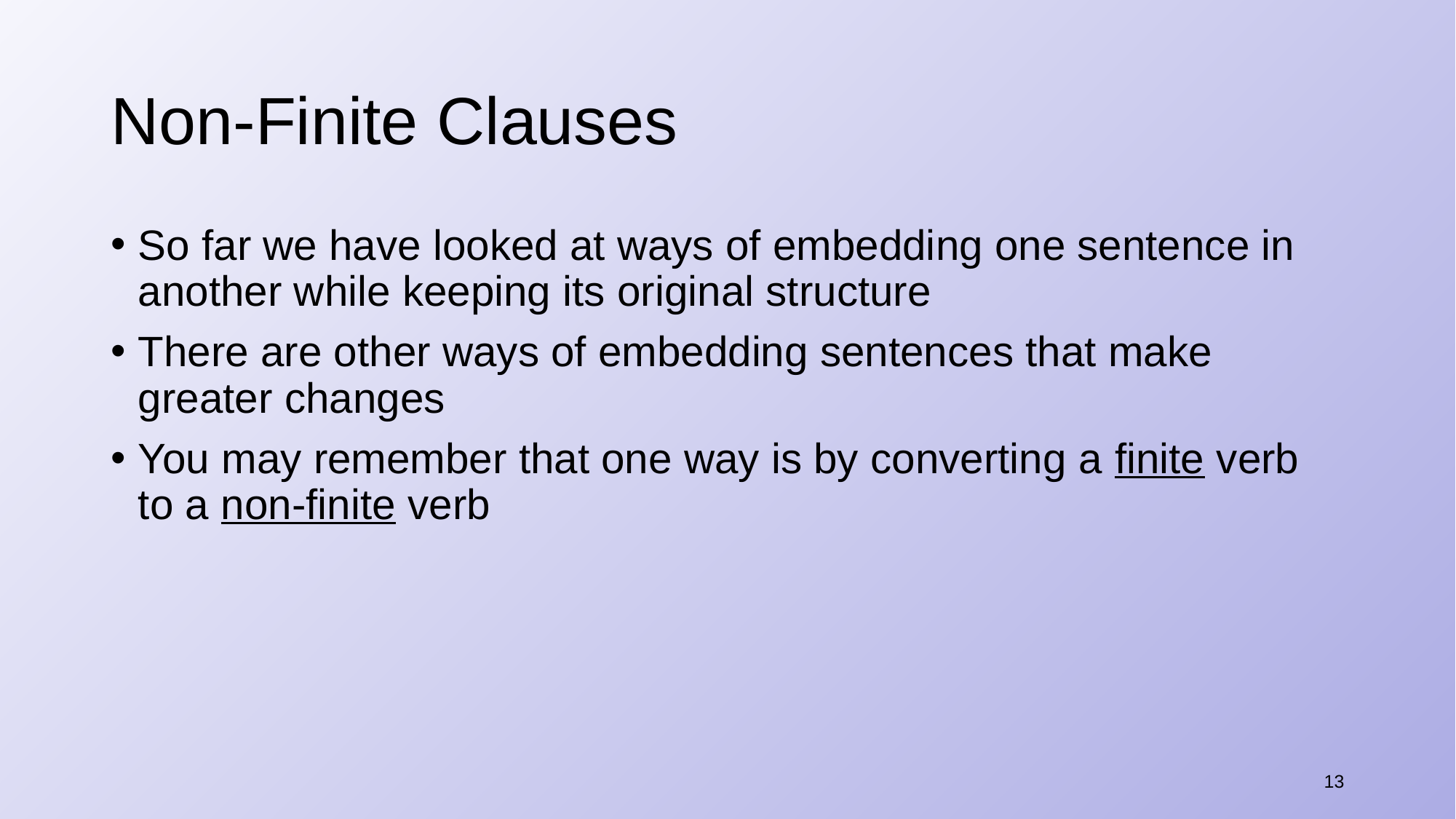

# Non-Finite Clauses
So far we have looked at ways of embedding one sentence in another while keeping its original structure
There are other ways of embedding sentences that make greater changes
You may remember that one way is by converting a finite verb to a non-finite verb
13